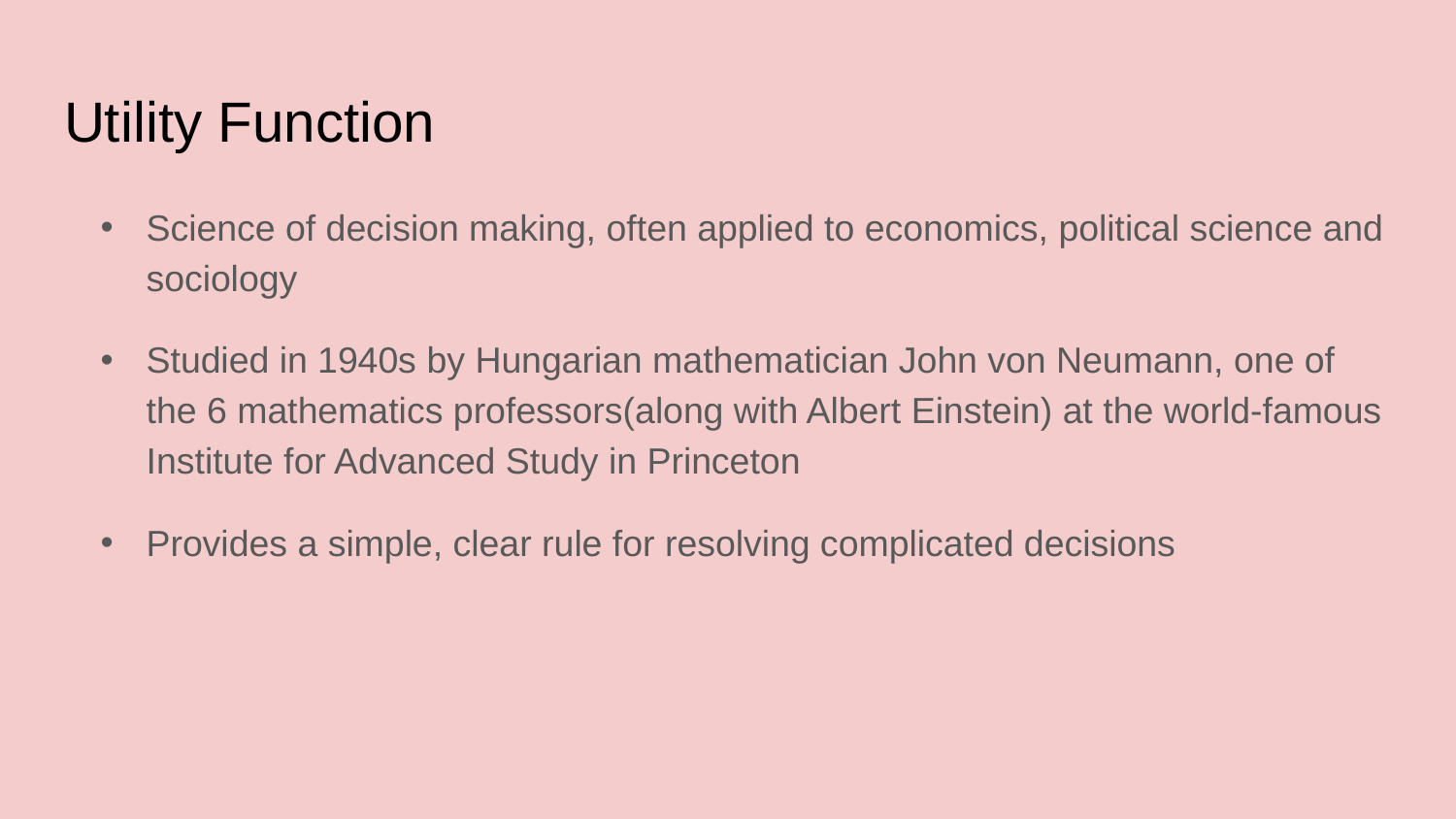

# Utility Function
Science of decision making, often applied to economics, political science and sociology
Studied in 1940s by Hungarian mathematician John von Neumann, one of the 6 mathematics professors(along with Albert Einstein) at the world-famous Institute for Advanced Study in Princeton
Provides a simple, clear rule for resolving complicated decisions